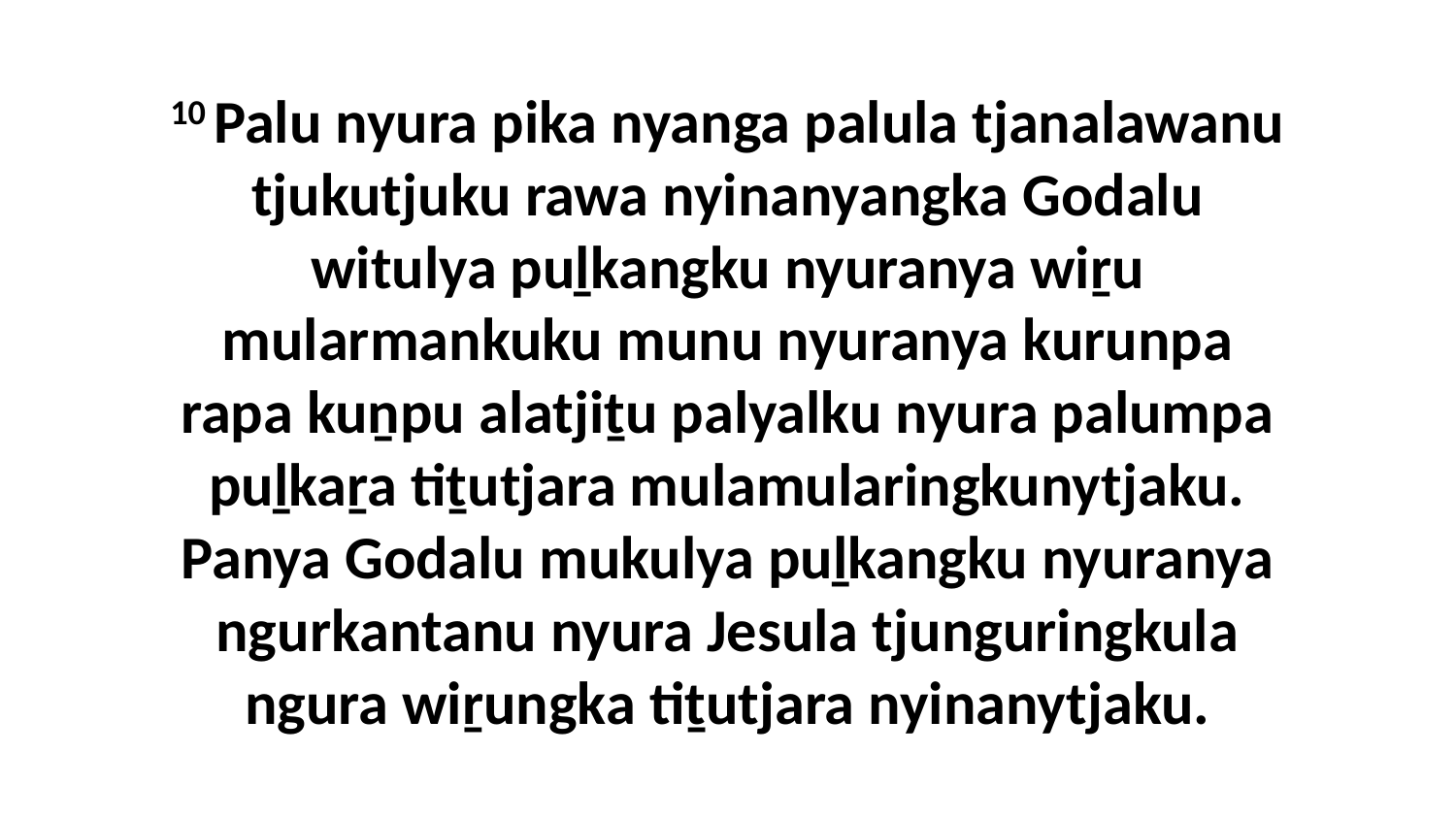

10 Palu nyura pika nyanga palula tjanalawanu tjukutjuku rawa nyinanyangka Godalu witulya puḻkangku nyuranya wiṟu mularmankuku munu nyuranya kurunpa rapa kuṉpu alatjiṯu palyalku nyura palumpa puḻkaṟa tiṯutjara mulamularingkunytjaku. Panya Godalu mukulya puḻkangku nyuranya ngurkantanu nyura Jesula tjunguringkula ngura wiṟungka tiṯutjara nyinanytjaku.